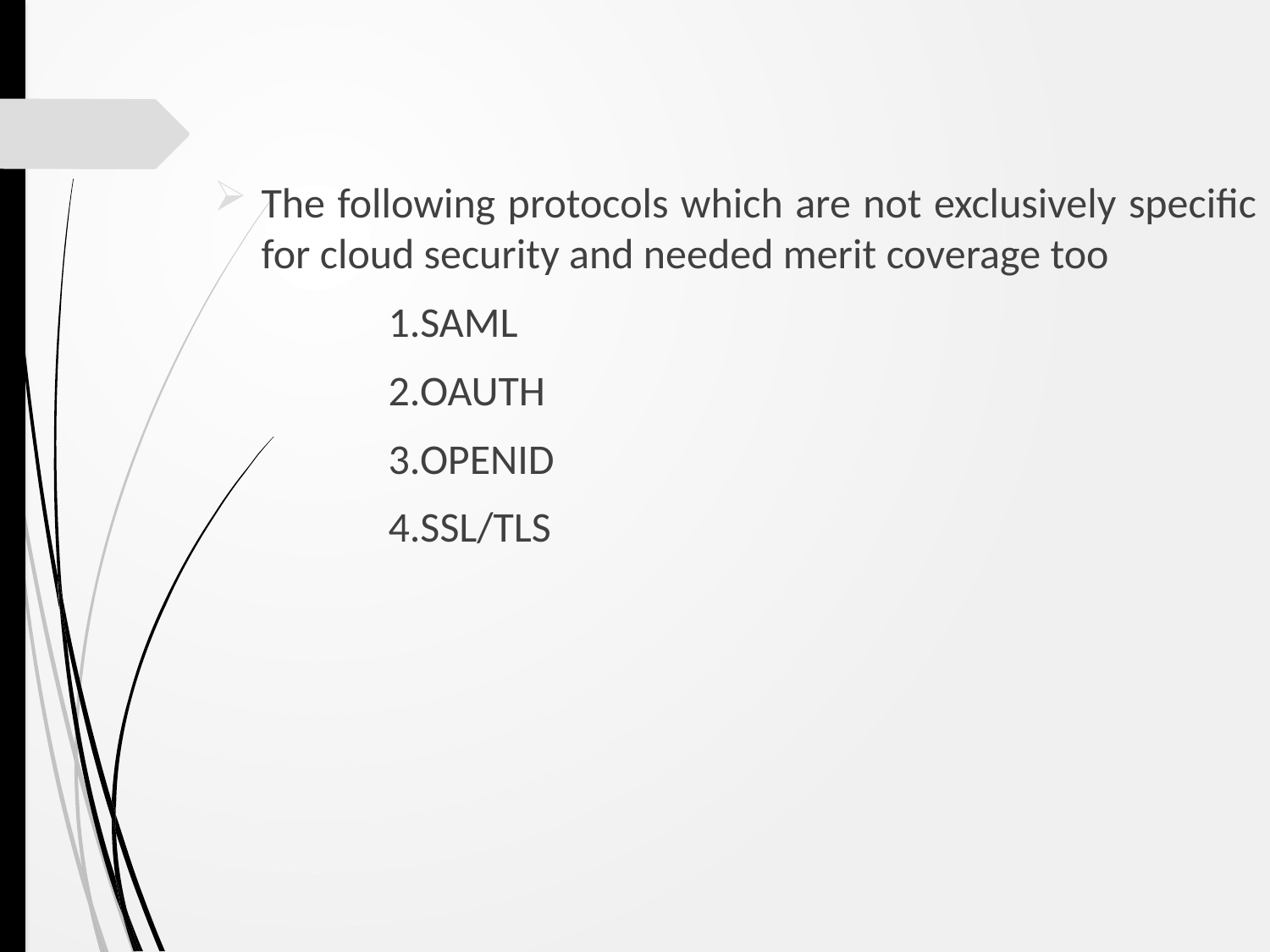

The following protocols which are not exclusively specific for cloud security and needed merit coverage too
		1.SAML
		2.OAUTH
		3.OPENID
		4.SSL/TLS